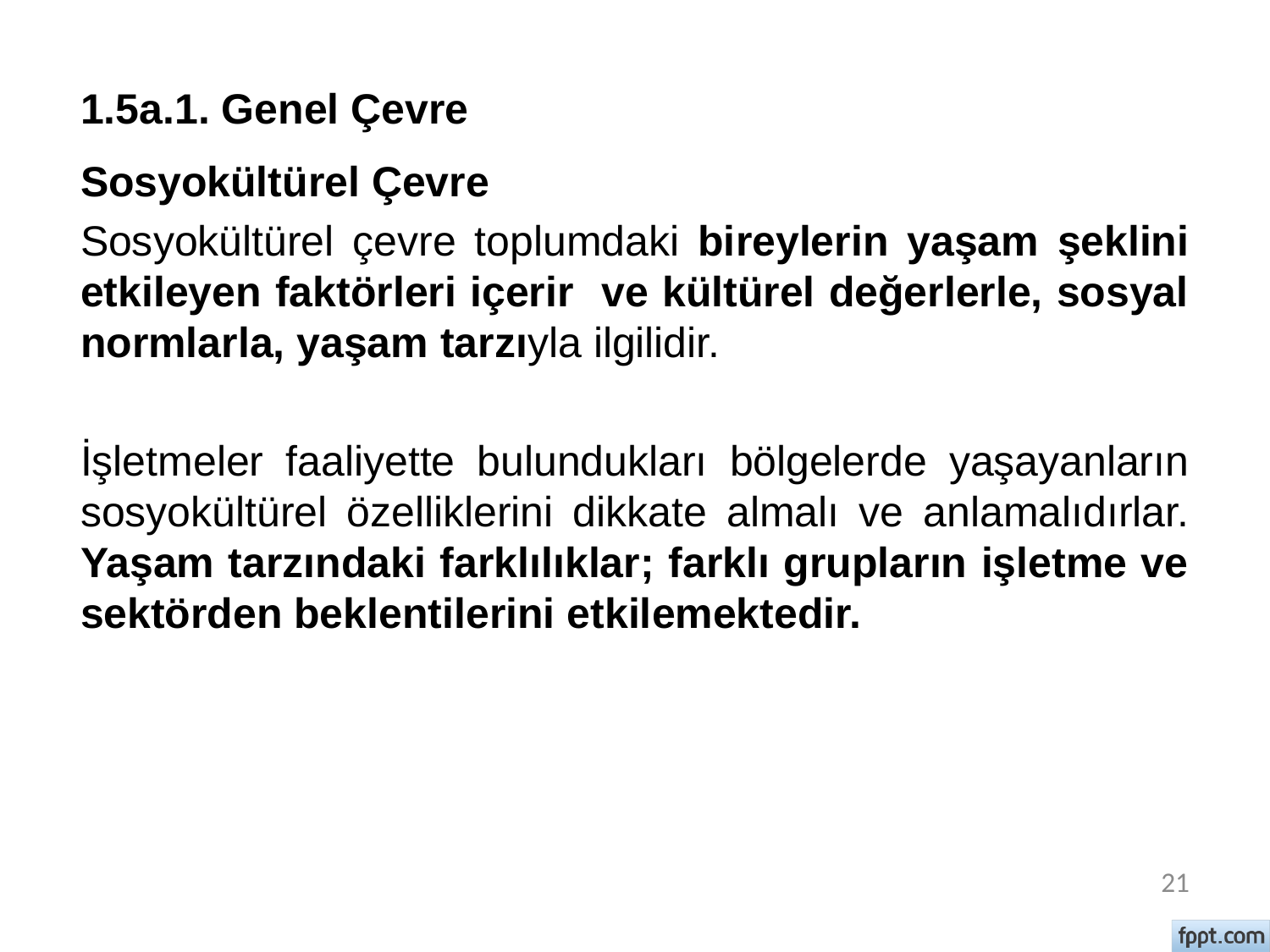

# 1.5a.1. Genel Çevre
Sosyokültürel Çevre
Sosyokültürel çevre toplumdaki bireylerin yaşam şeklini etkileyen faktörleri içerir  ve kültürel değerlerle, sosyal normlarla, yaşam tarzıyla ilgilidir.

İşletmeler faaliyette bulundukları bölgelerde yaşayanların sosyokültürel özelliklerini dikkate almalı ve anlamalıdırlar. Yaşam tarzındaki farklılıklar; farklı grupların işletme ve sektörden beklentilerini etkilemektedir.

21